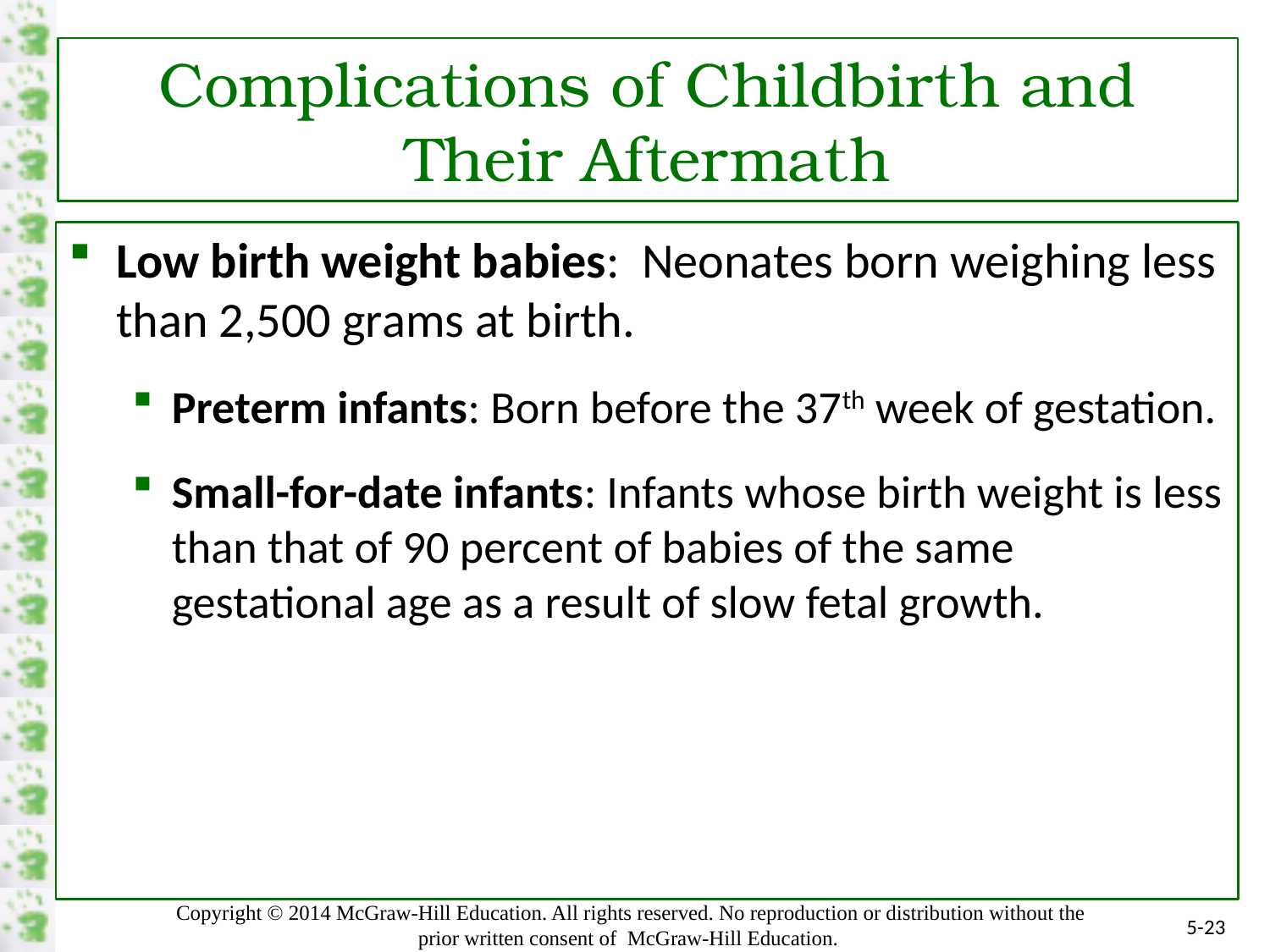

# Complications of Childbirth and Their Aftermath
Low birth weight babies:  Neonates born weighing less than 2,500 grams at birth.
Preterm infants: Born before the 37th week of gestation.
Small-for-date infants: Infants whose birth weight is less than that of 90 percent of babies of the same gestational age as a result of slow fetal growth.
5-23